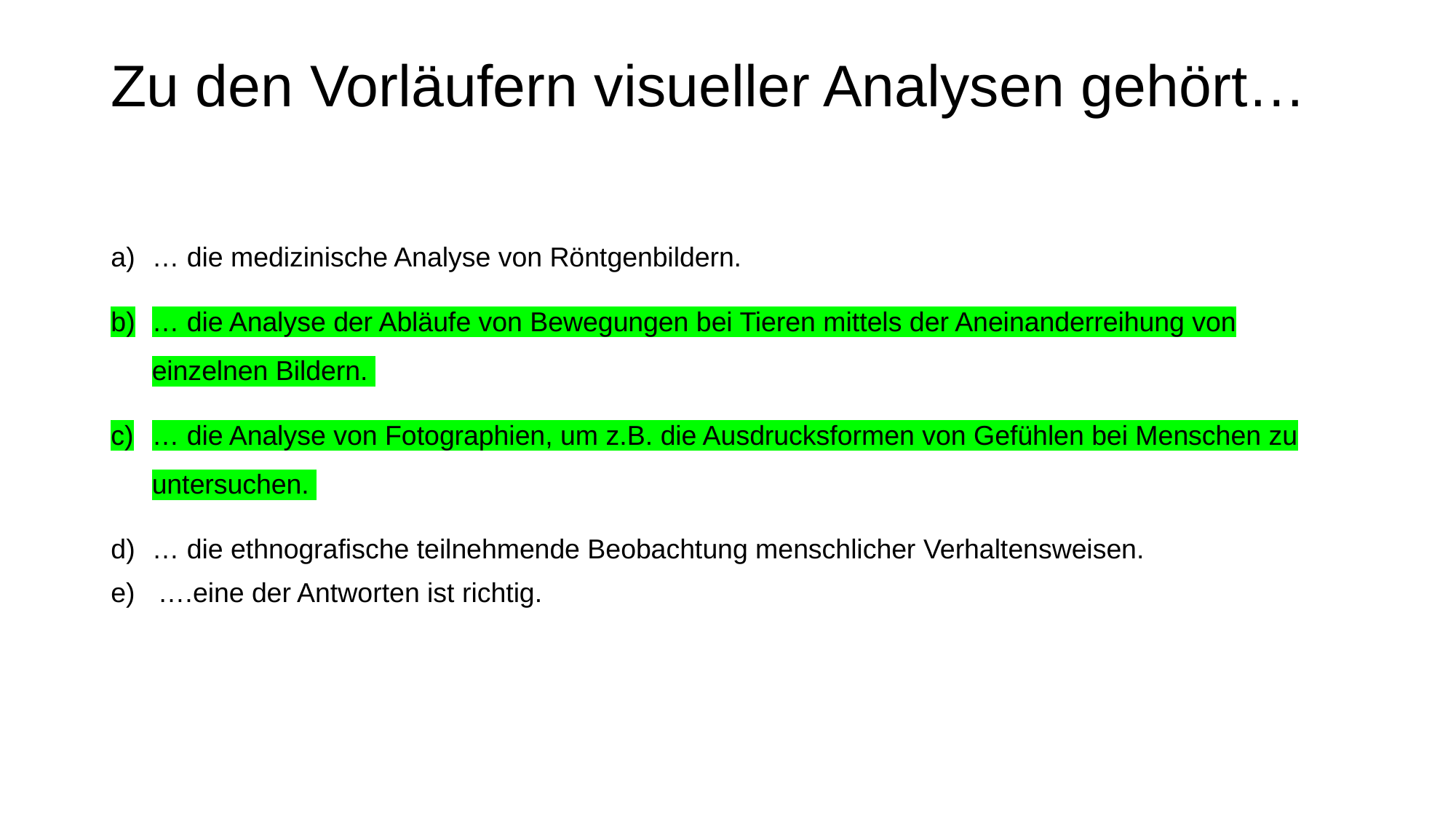

# Zu den Vorläufern visueller Analysen gehört…
… die medizinische Analyse von Röntgenbildern.
… die Analyse der Abläufe von Bewegungen bei Tieren mittels der Aneinanderreihung von einzelnen Bildern.
… die Analyse von Fotographien, um z.B. die Ausdrucksformen von Gefühlen bei Menschen zu untersuchen.
… die ethnografische teilnehmende Beobachtung menschlicher Verhaltensweisen.
e)   ….eine der Antworten ist richtig.